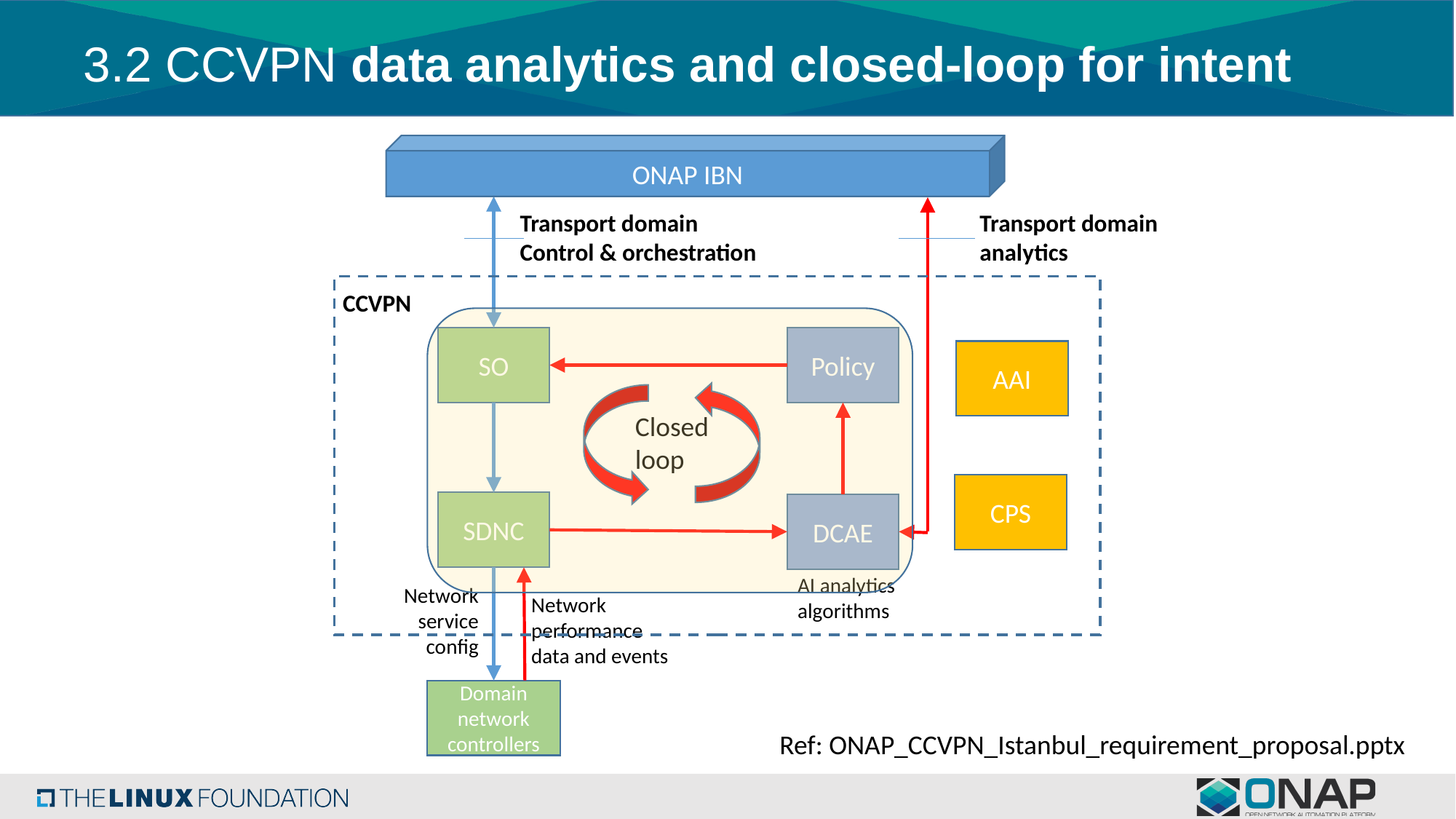

# 3.2 CCVPN data analytics and closed-loop for intent
ONAP IBN
Transport domain Control & orchestration
Transport domain analytics

CCVPN

SO
Policy
AAI

Closed loop
CPS
SDNC
DCAE
AI analytics algorithms
Network service config
Network performance data and events
Domain network controllers
Ref: ONAP_CCVPN_Istanbul_requirement_proposal.pptx